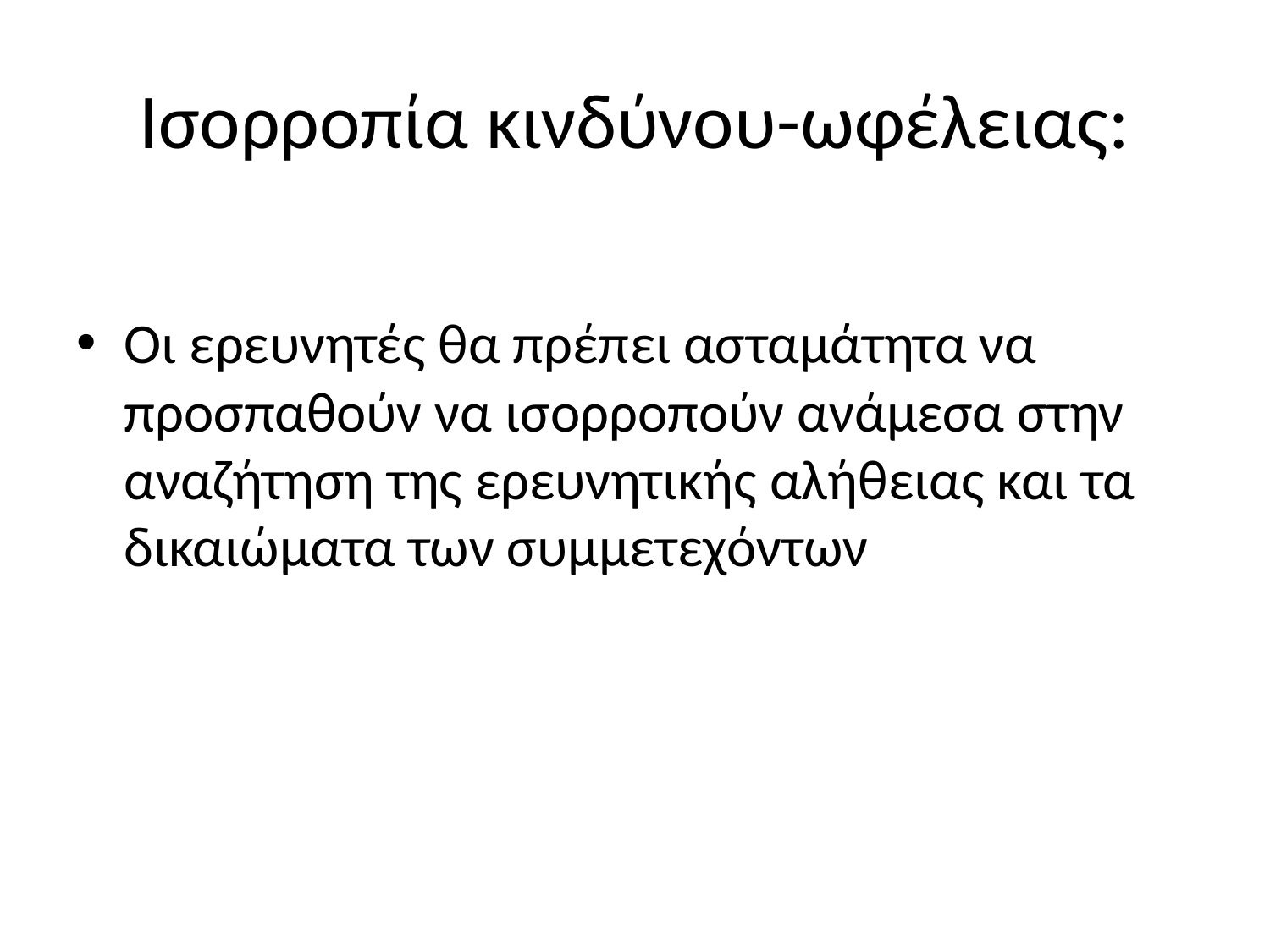

# Ισορροπία κινδύνου-ωφέλειας:

Οι ερευνητές θα πρέπει ασταμάτητα να προσπαθούν να ισορροπούν ανάμεσα στην αναζήτηση της ερευνητικής αλήθειας και τα δικαιώματα των συμμετεχόντων